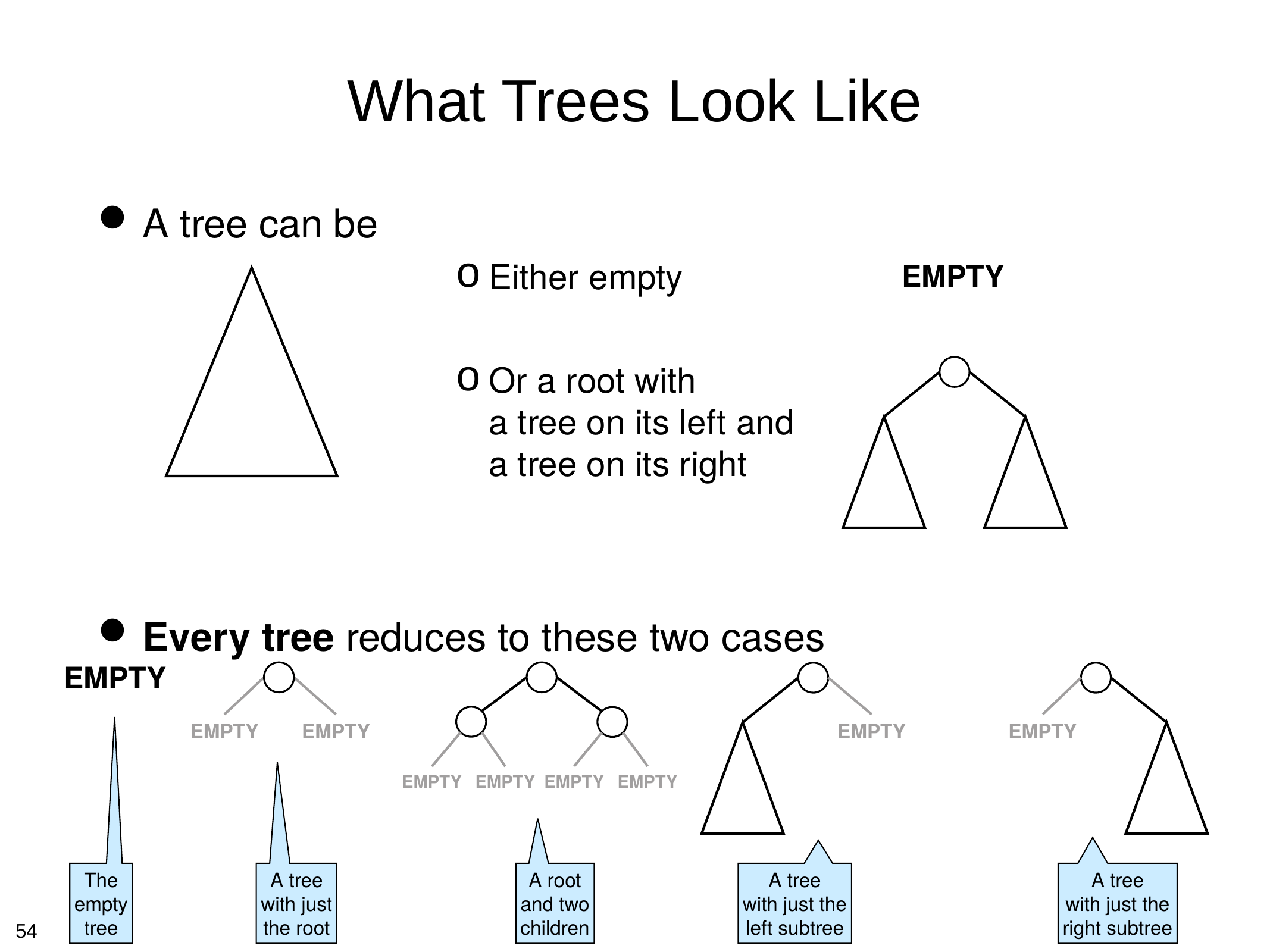

# What Trees Look Like
A tree can be
Either empty

Or a root with
a tree on its left and
a tree on its right

Every tree reduces to these two cases
EMPTY

EMPTY

EMPTY
EMPTY
EMPTY
EMPTY

EMPTY
EMPTY
EMPTY
EMPTY
The
empty
tree
A tree
with just
the root
A root
and two
children
A tree
with just the
left subtree
A tree
with just the
right subtree
54